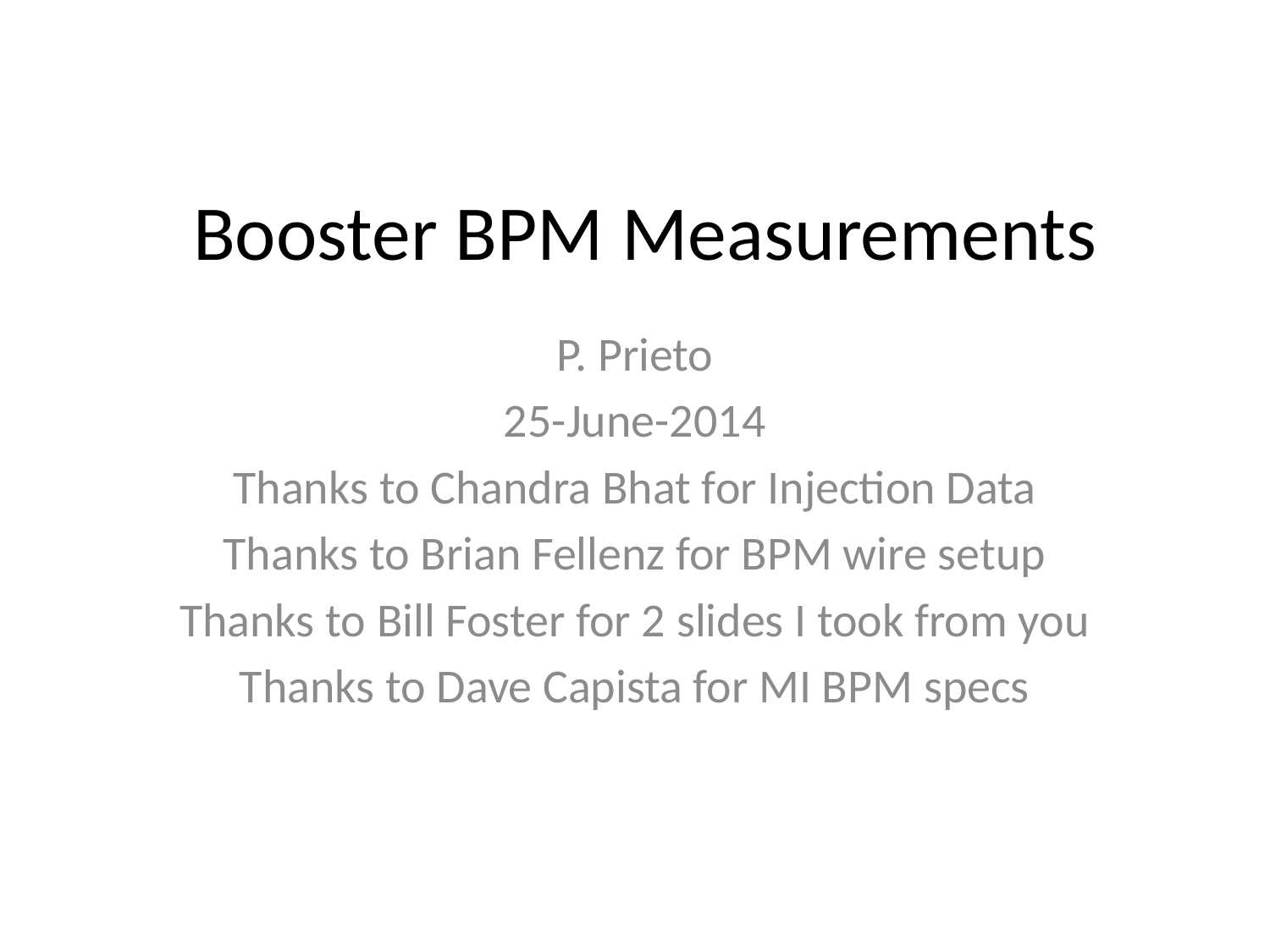

# Booster BPM Measurements
P. Prieto
25-June-2014
Thanks to Chandra Bhat for Injection Data
Thanks to Brian Fellenz for BPM wire setup
Thanks to Bill Foster for 2 slides I took from you
Thanks to Dave Capista for MI BPM specs